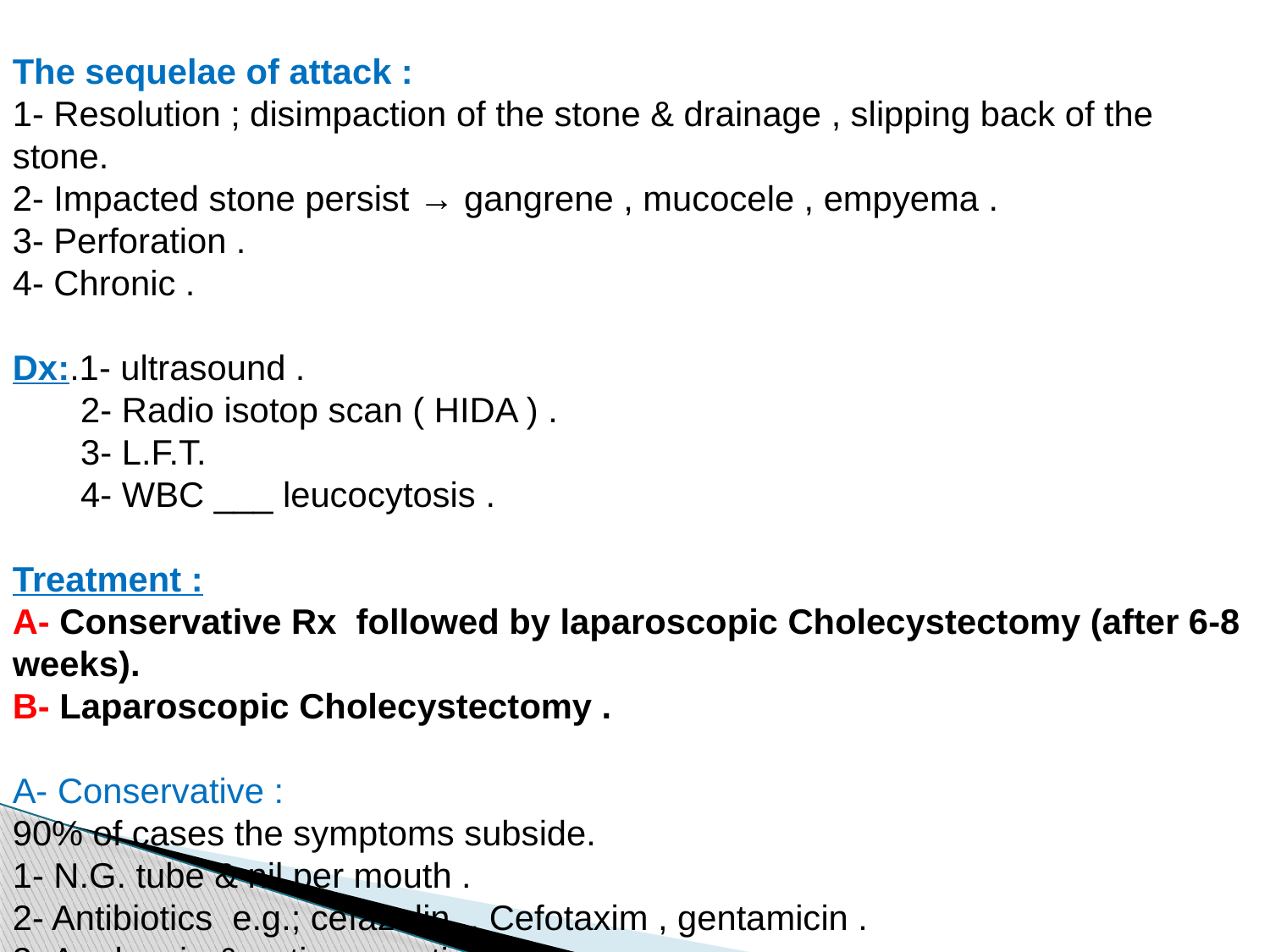

The sequelae of attack :
1- Resolution ; disimpaction of the stone & drainage , slipping back of the stone.
2- Impacted stone persist → gangrene , mucocele , empyema .
3- Perforation .
4- Chronic .

Dx:.1- ultrasound .
       2- Radio isotop scan ( HIDA ) .
       3- L.F.T.
       4- WBC ___ leucocytosis .

Treatment :
A- Conservative Rx  followed by laparoscopic Cholecystectomy (after 6-8 weeks).
B- Laparoscopic Cholecystectomy .

A- Conservative :
90% of cases the symptoms subside.
1- N.G. tube & nil per mouth .
2- Antibiotics  e.g.; cefazolin  , Cefotaxim , gentamicin .
3- Analgesia & antispasmatic .